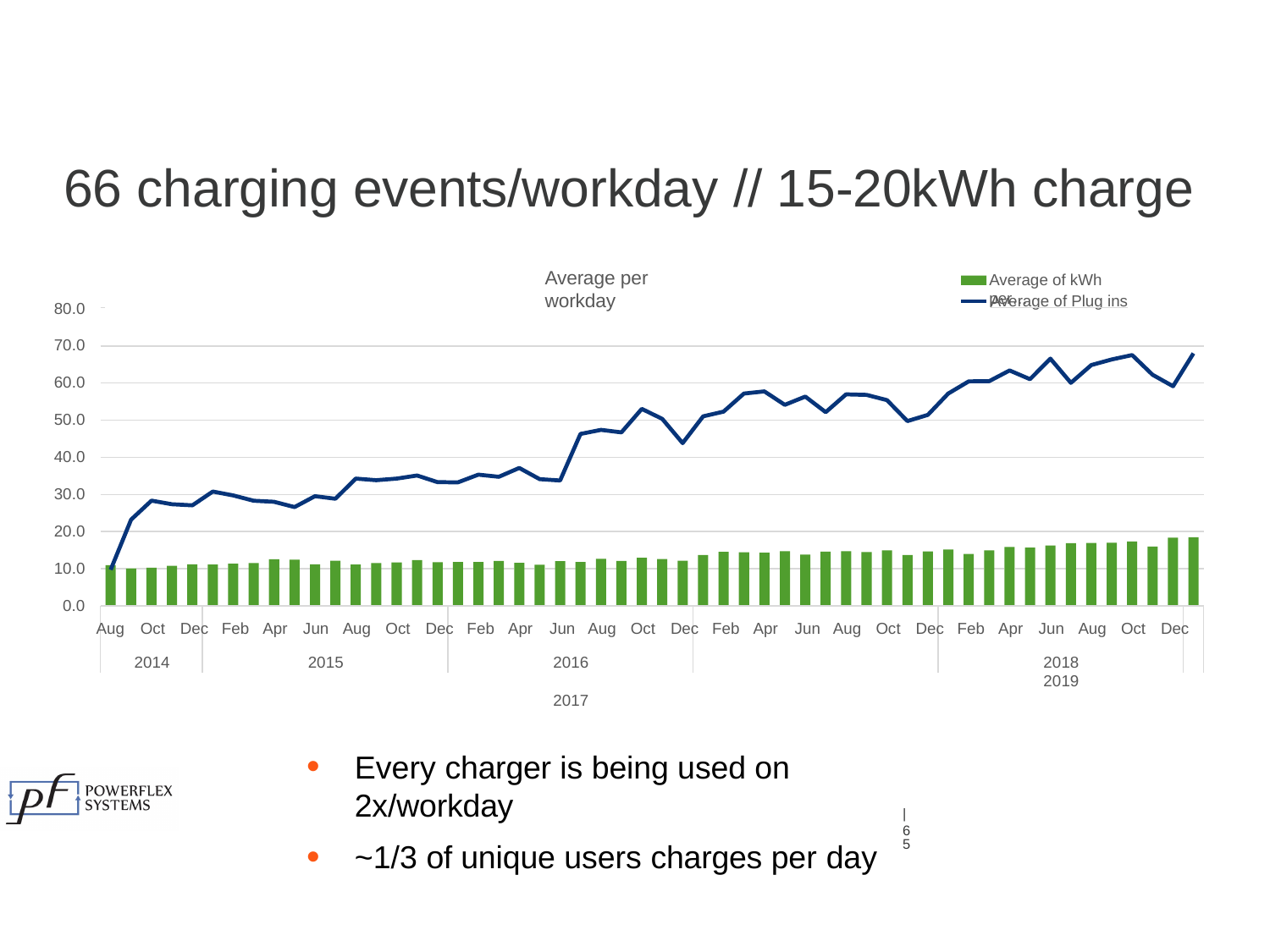

# 66 charging events/workday // 15-20kWh charge
Average per workday
Average of kWh per…

 	Average of Plug ins
80.0
70.0
60.0
50.0
40.0
30.0
20.0
10.0
0.0

Aug	Oct	Dec	Feb	Apr
Jun	Aug	Oct	Dec	Feb	Apr	Jun	Aug	Oct	Dec	Feb	Apr	Jun	Aug	Oct	Dec	Feb	Apr
Jun	Aug	Oct	Dec
2018	2019

2014
2016	2017

Every charger is being used on 2x/workday
~1/3 of unique users charges per day
2015

| 65